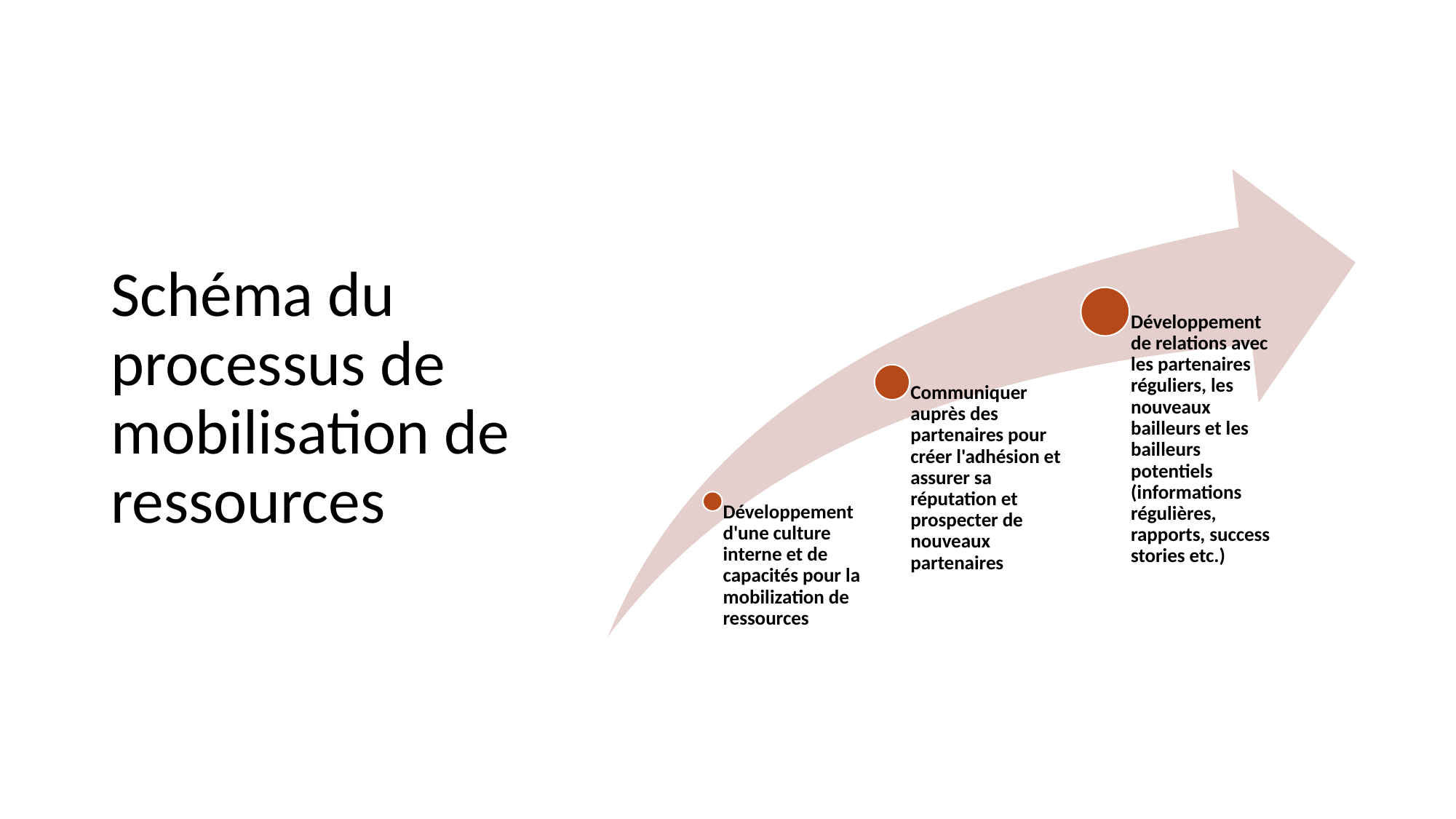

Schéma du processus de mobilisation de ressources
Développement d'une culture interne et de capacités pour la mobilization de ressources
Communiquer auprès des partenaires pour créer l'adhésion et assurer sa réputation et prospecter de nouveaux partenaires
Développement de relations avec les partenaires réguliers, les nouveaux bailleurs et les bailleurs potentiels (informations régulières, rapports, success stories etc.)